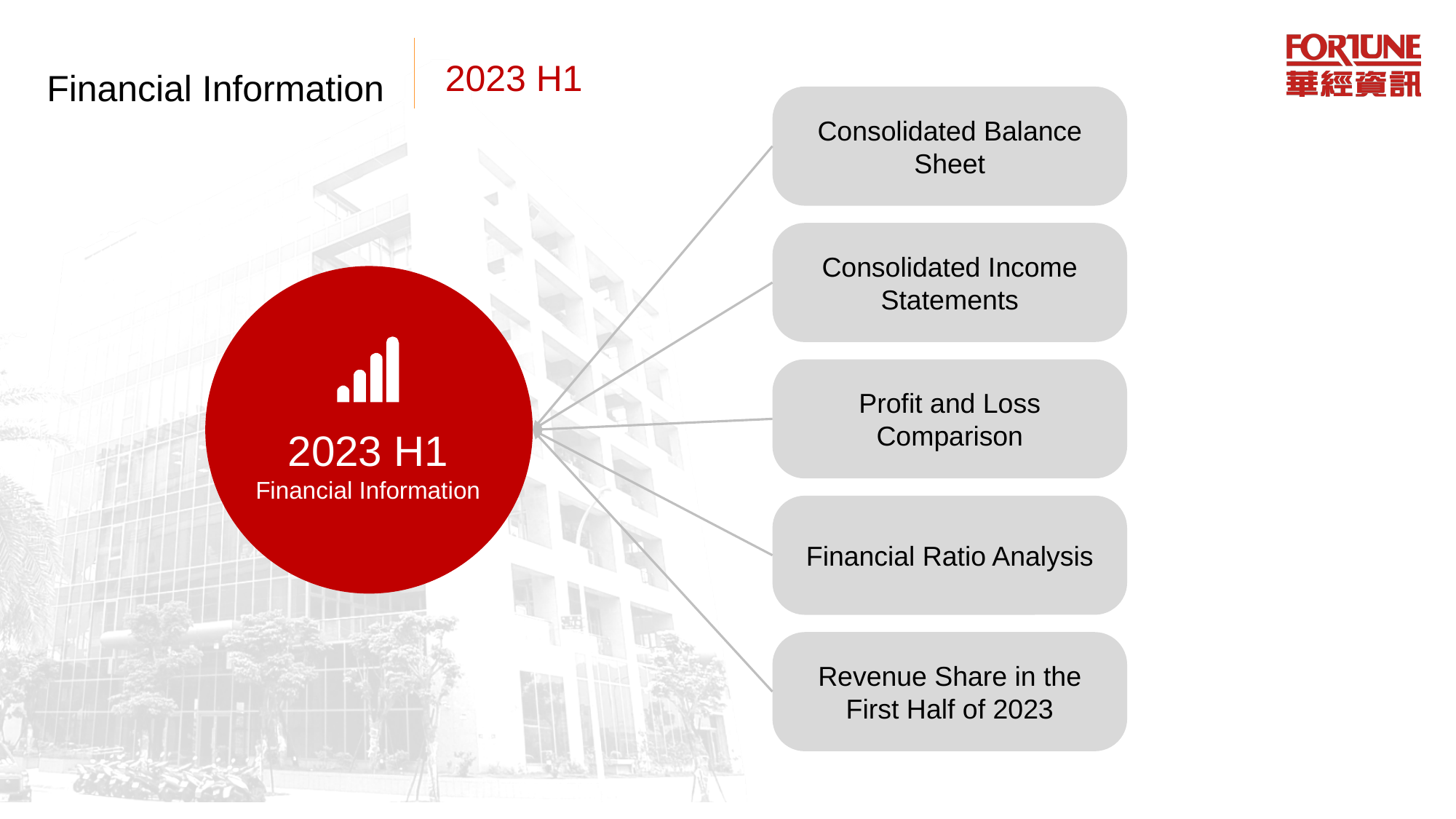

Financial Information
2023 H1
Consolidated Balance Sheet
Consolidated Income Statements

Profit and Loss Comparison
2023 H1
Financial Information
Financial Ratio Analysis
Revenue Share in the First Half of 2023